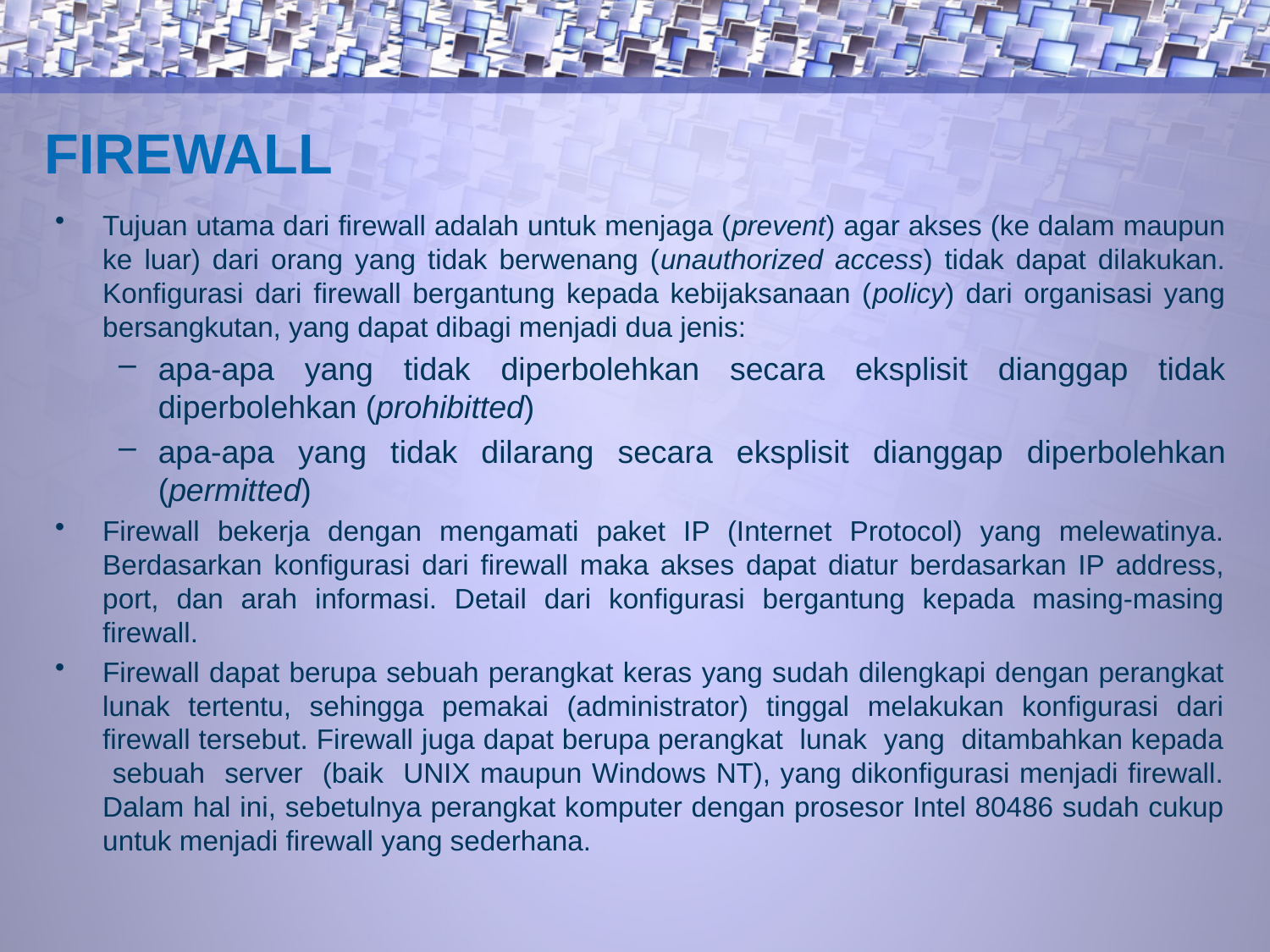

# FIREWALL
Tujuan utama dari firewall adalah untuk menjaga (prevent) agar akses (ke dalam maupun ke luar) dari orang yang tidak berwenang (unauthorized access) tidak dapat dilakukan. Konfigurasi dari firewall bergantung kepada kebijaksanaan (policy) dari organisasi yang bersangkutan, yang dapat dibagi menjadi dua jenis:
apa-apa  yang  tidak  diperbolehkan  secara  eksplisit  dianggap  tidak diperbolehkan (prohibitted)
apa-apa yang tidak dilarang secara eksplisit dianggap diperbolehkan (permitted)
Firewall bekerja dengan mengamati paket IP (Internet Protocol) yang melewatinya. Berdasarkan konfigurasi dari firewall maka akses dapat diatur berdasarkan IP address, port, dan arah informasi. Detail dari konfigurasi bergantung kepada masing-masing firewall.
Firewall dapat berupa sebuah perangkat keras yang sudah dilengkapi dengan perangkat lunak tertentu, sehingga pemakai (administrator) tinggal melakukan konfigurasi dari firewall tersebut. Firewall juga dapat berupa perangkat  lunak  yang  ditambahkan kepada  sebuah  server  (baik  UNIX maupun Windows NT), yang dikonfigurasi menjadi firewall. Dalam hal ini, sebetulnya perangkat komputer dengan prosesor Intel 80486 sudah cukup untuk menjadi firewall yang sederhana.